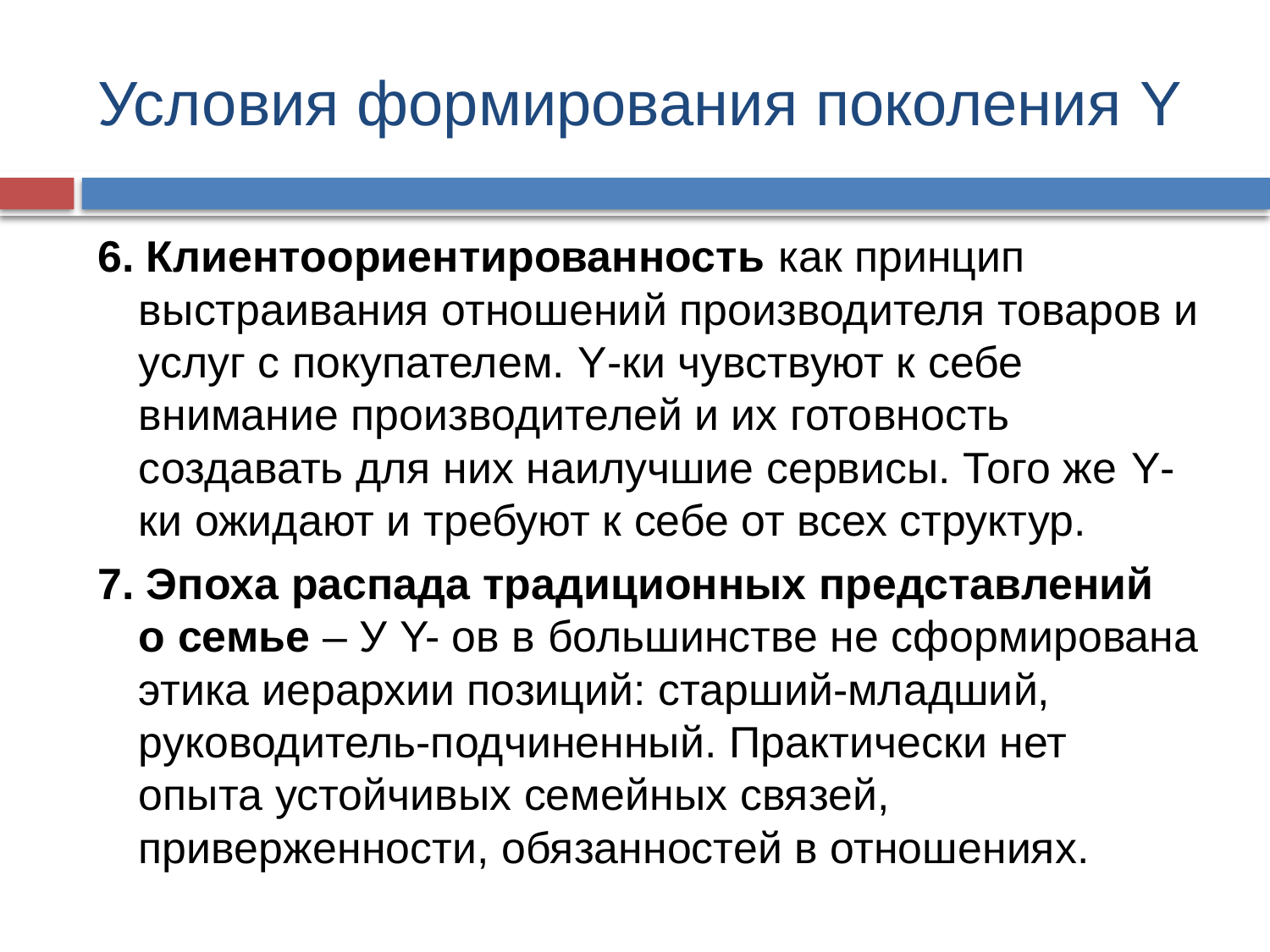

# Условия формирования поколения Y
6. Клиентоориентированность как принцип выстраивания отношений производителя товаров и услуг с покупателем. Y-ки чувствуют к себе внимание производителей и их готовность создавать для них наилучшие сервисы. Того же Y-ки ожидают и требуют к себе от всех структур.
7. Эпоха распада традиционных представлений о семье – У Y- ов в большинстве не сформирована этика иерархии позиций: старший-младший, руководитель-подчиненный. Практически нет опыта устойчивых семейных связей, приверженности, обязанностей в отношениях.